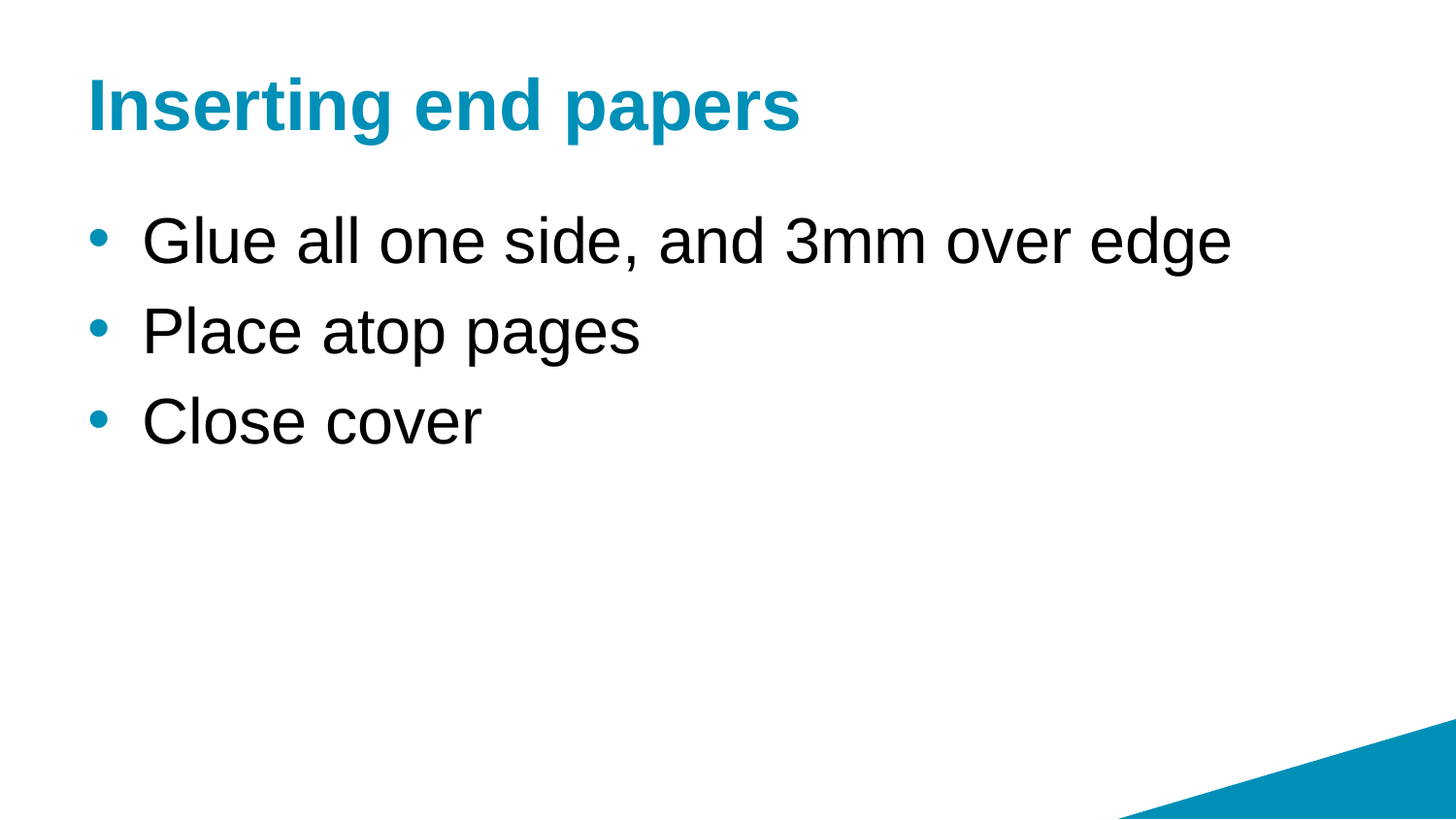

# Inserting end papers
Glue all one side, and 3mm over edge
Place atop pages
Close cover